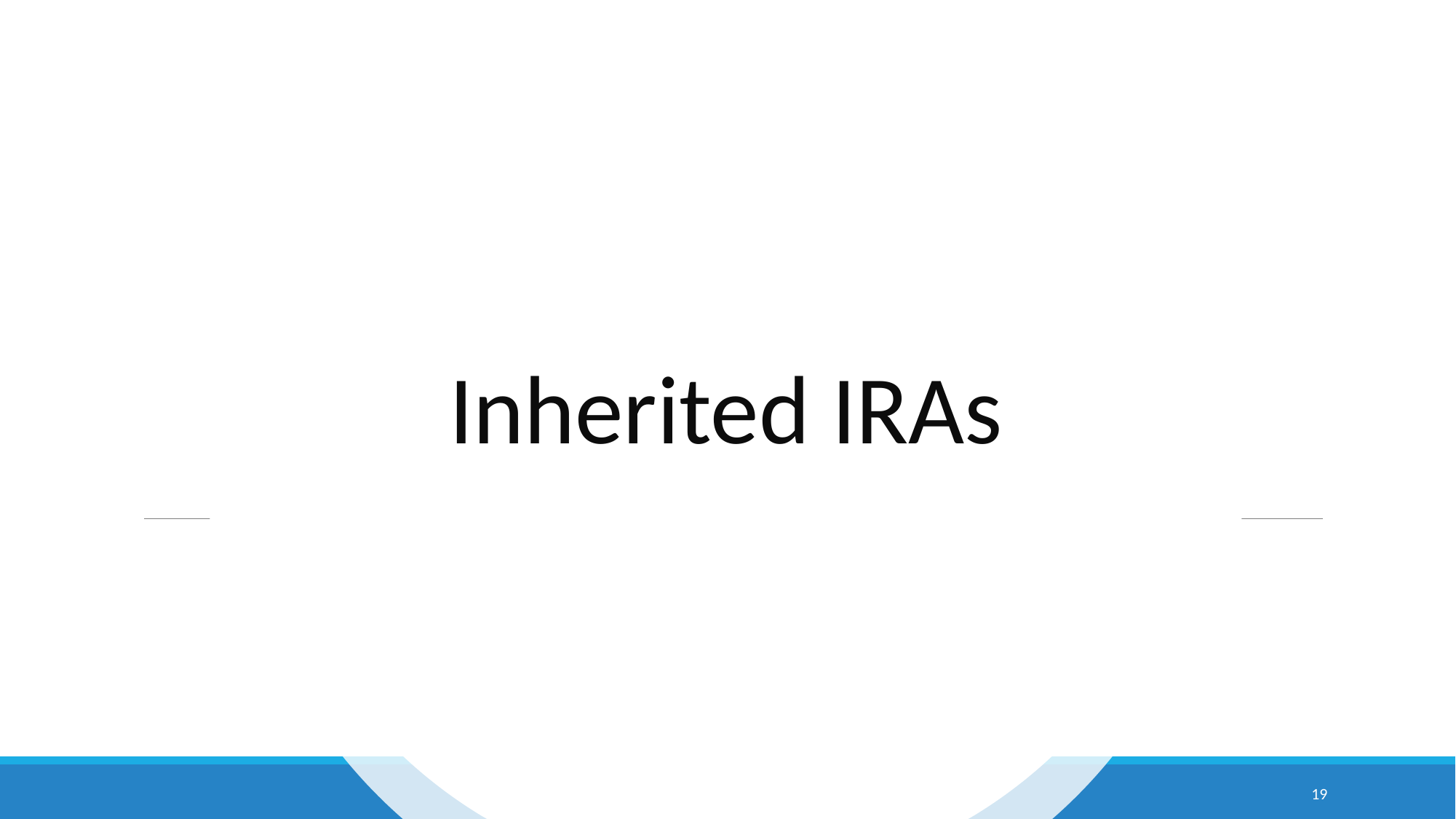

# Inherited IRAs
Copyright 2022, Taylor Financial Group, LLC | For Financial Professional Use Only
19